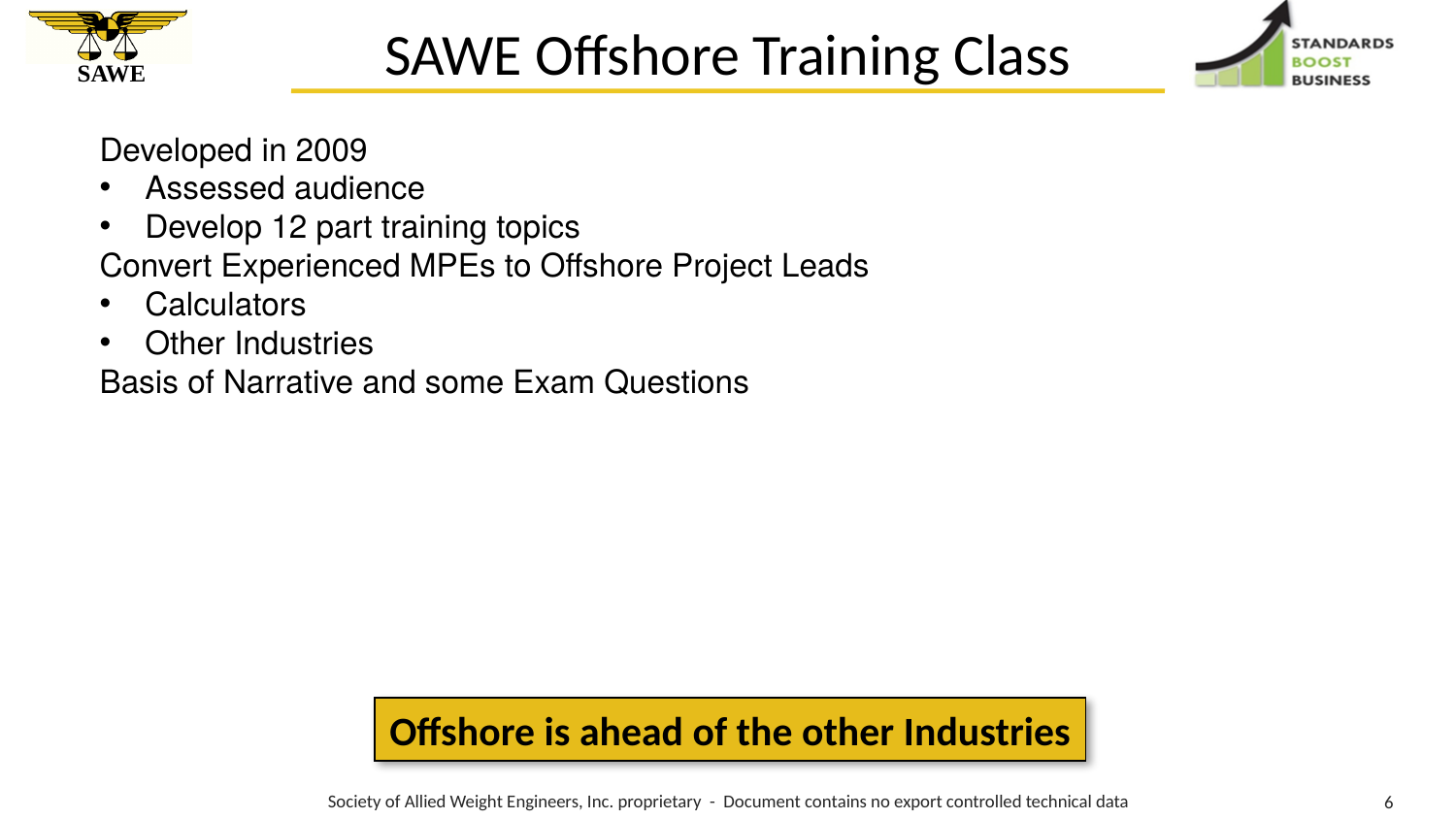

# SAWE Offshore Training Class
Developed in 2009
Assessed audience
Develop 12 part training topics
Convert Experienced MPEs to Offshore Project Leads
Calculators
Other Industries
Basis of Narrative and some Exam Questions

Offshore is ahead of the other Industries
Society of Allied Weight Engineers, Inc. proprietary  -  Document contains no export controlled technical data
6